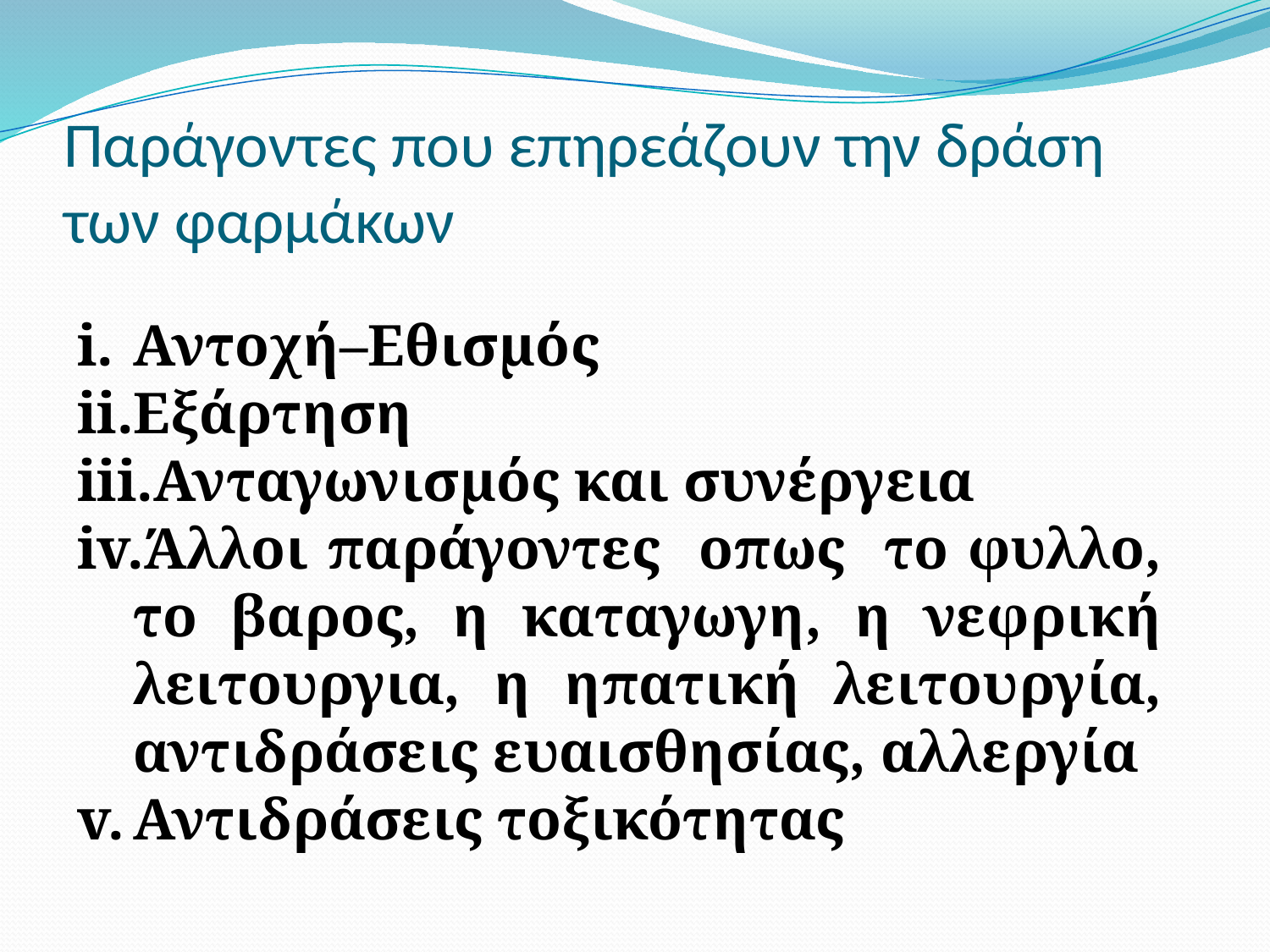

# Παράγοντες που επηρεάζουν την δράση των φαρμάκων

Αντοχή–Εθισμός
Εξάρτηση
Ανταγωνισμός και συνέργεια
Άλλοι παράγοντες  οπως  το φυλλο, το βαρος, η καταγωγη, η νεφρική λειτουργια, η ηπατική λειτουργία, αντιδράσεις ευαισθησίας, αλλεργία
Αντιδράσεις τοξικότητας